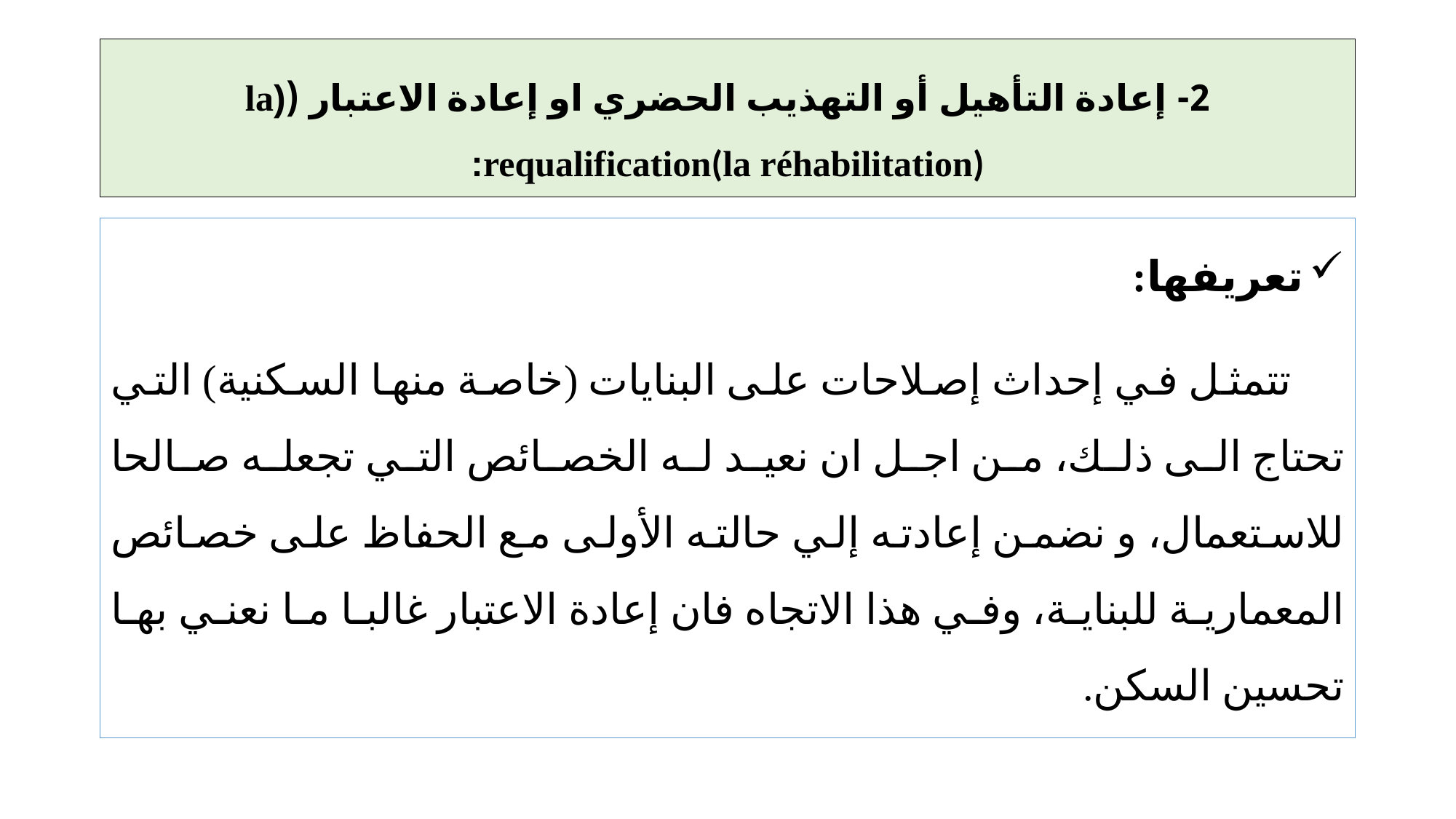

# 2- إعادة التأهيل أو التهذيب الحضري او إعادة الاعتبار ((la requalification(la réhabilitation):
تعريفها:
     تتمثل في إحداث إصلاحات على البنايات (خاصة منها السكنية) التي تحتاج الى ذلك، من اجل ان نعيد له الخصائص التي تجعله صالحا للاستعمال، و نضمن إعادته إلي حالته الأولى مع الحفاظ على خصائص المعمارية للبناية، وفي هذا الاتجاه فان إعادة الاعتبار غالبا ما نعني بها تحسين السكن.